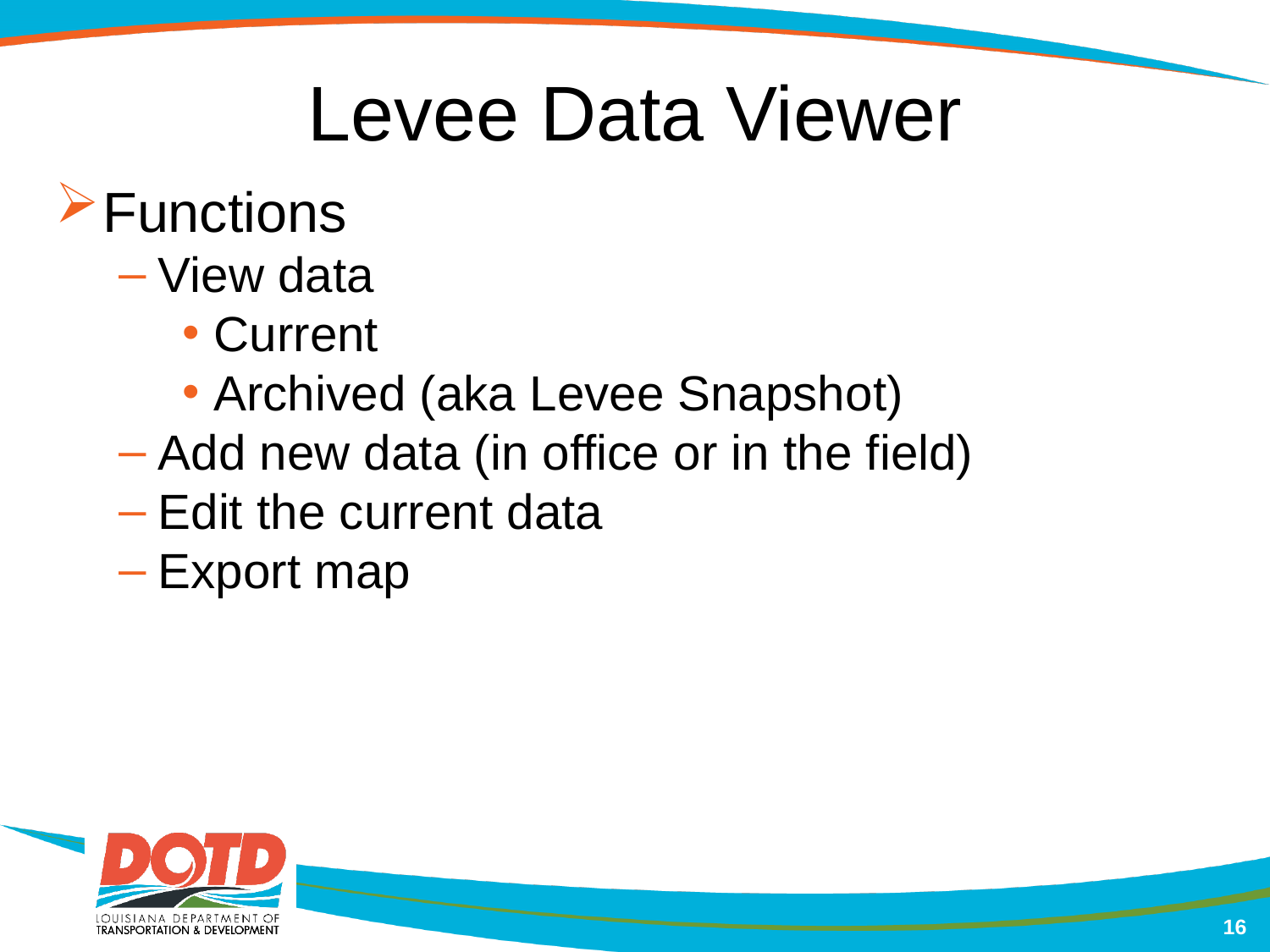

# Levee Data Viewer
Functions
View data
Current
Archived (aka Levee Snapshot)
Add new data (in office or in the field)
Edit the current data
Export map
16